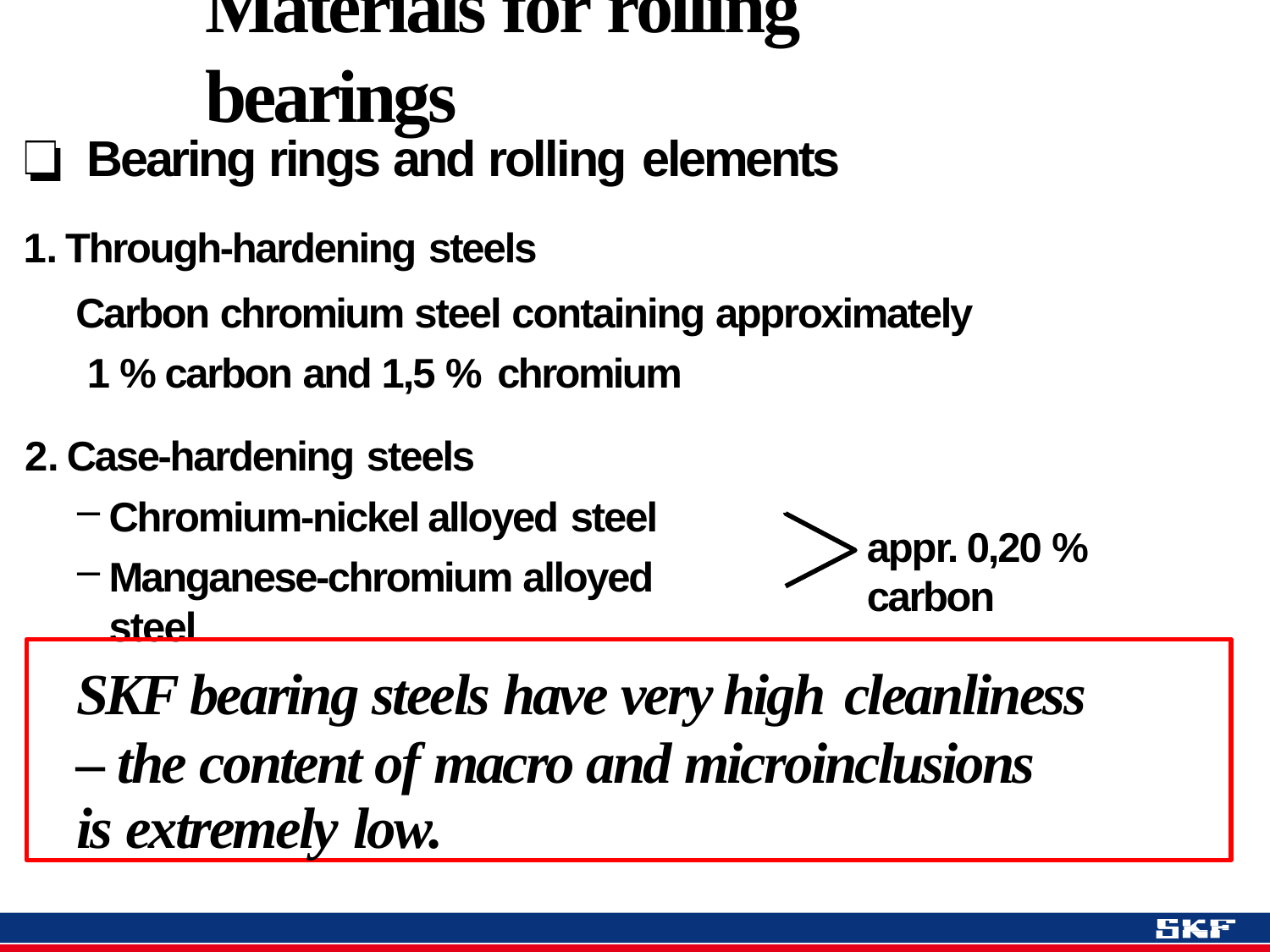

# Materials for rolling bearings
Bearing rings and rolling elements
Through-hardening steels
Carbon chromium steel containing approximately  1 % carbon and 1,5 % chromium
Case-hardening steels

Chromium-nickel alloyed steel
Manganese-chromium alloyed steel

appr. 0,20 % carbon
SKF bearing steels have very high cleanliness
– the content of macro and microinclusions  is extremely low.